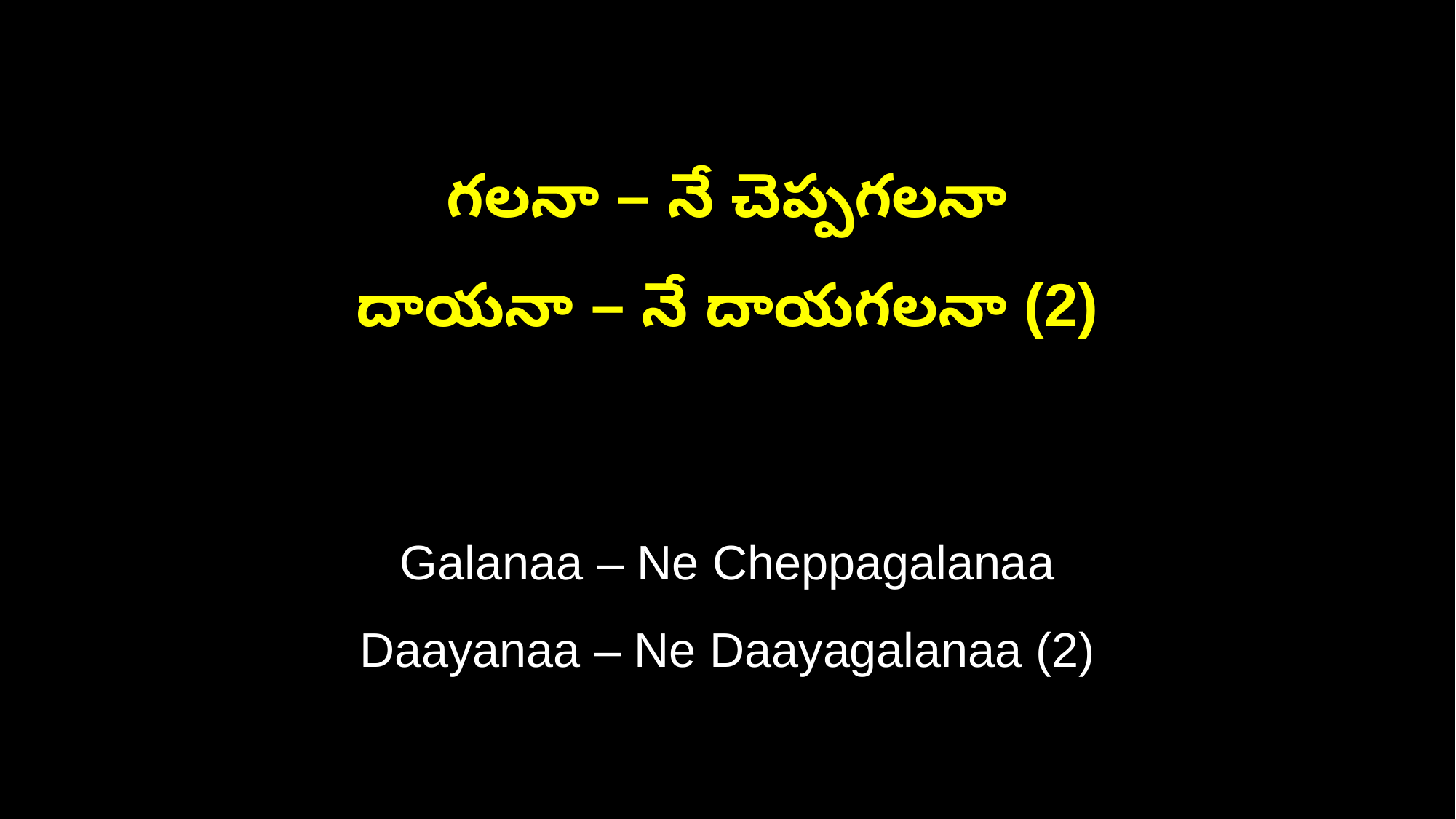

గలనా – నే చెప్పగలనా
దాయనా – నే దాయగలనా (2)
Galanaa – Ne Cheppagalanaa
Daayanaa – Ne Daayagalanaa (2)